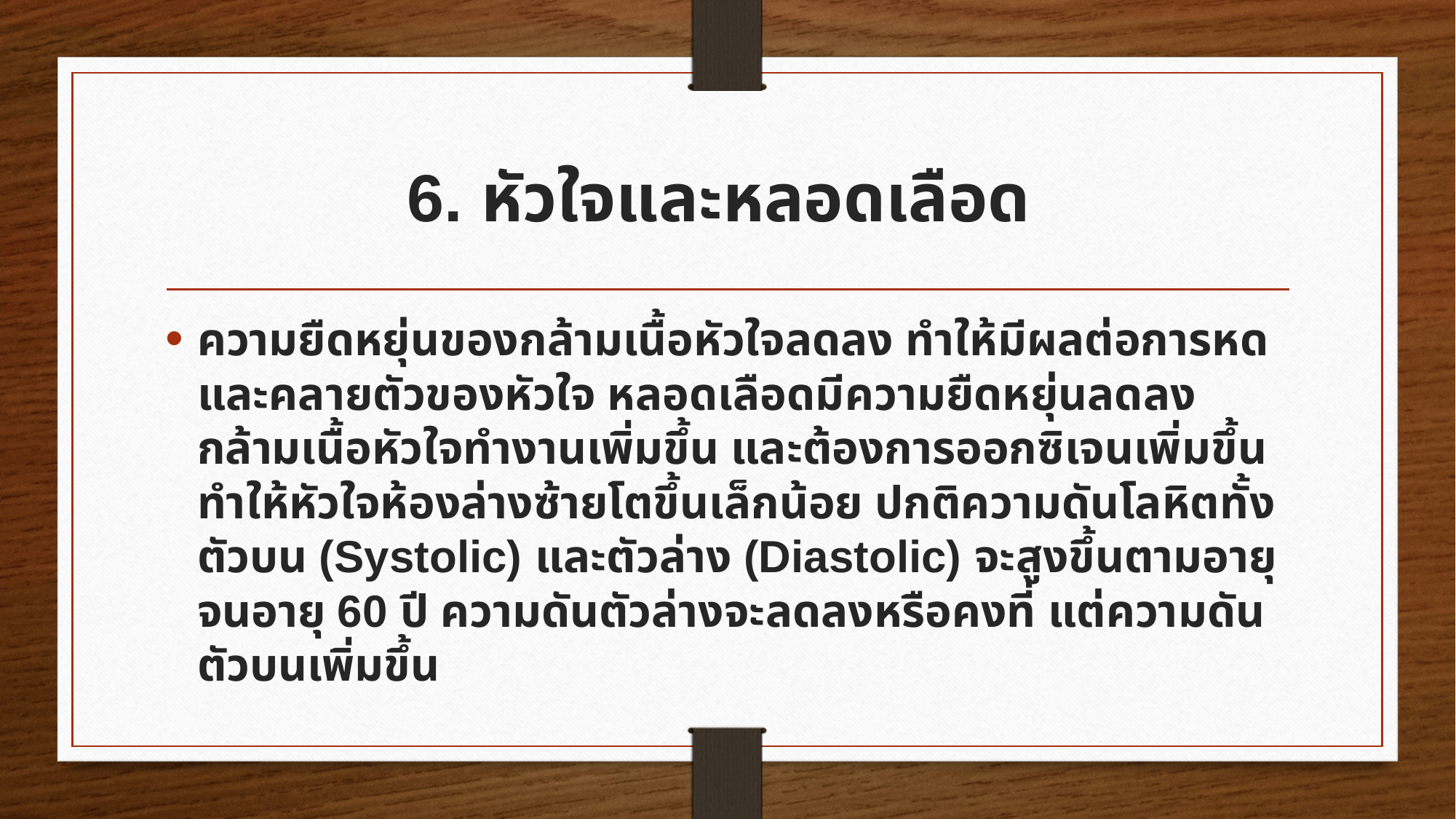

# 6. หัวใจและหลอดเลือด
ความยืดหยุ่นของกล้ามเนื้อหัวใจลดลง ทำให้มีผลต่อการหดและคลายตัวของหัวใจ หลอดเลือดมีความยืดหยุ่นลดลง กล้ามเนื้อหัวใจทำงานเพิ่มขึ้น และต้องการออกซิเจนเพิ่มขึ้น ทำให้หัวใจห้องล่างซ้ายโตขึ้นเล็กน้อย ปกติความดันโลหิตทั้งตัวบน (Systolic) และตัวล่าง (Diastolic) จะสูงขึ้นตามอายุ จนอายุ 60 ปี ความดันตัวล่างจะลดลงหรือคงที่ แต่ความดันตัวบนเพิ่มขึ้น